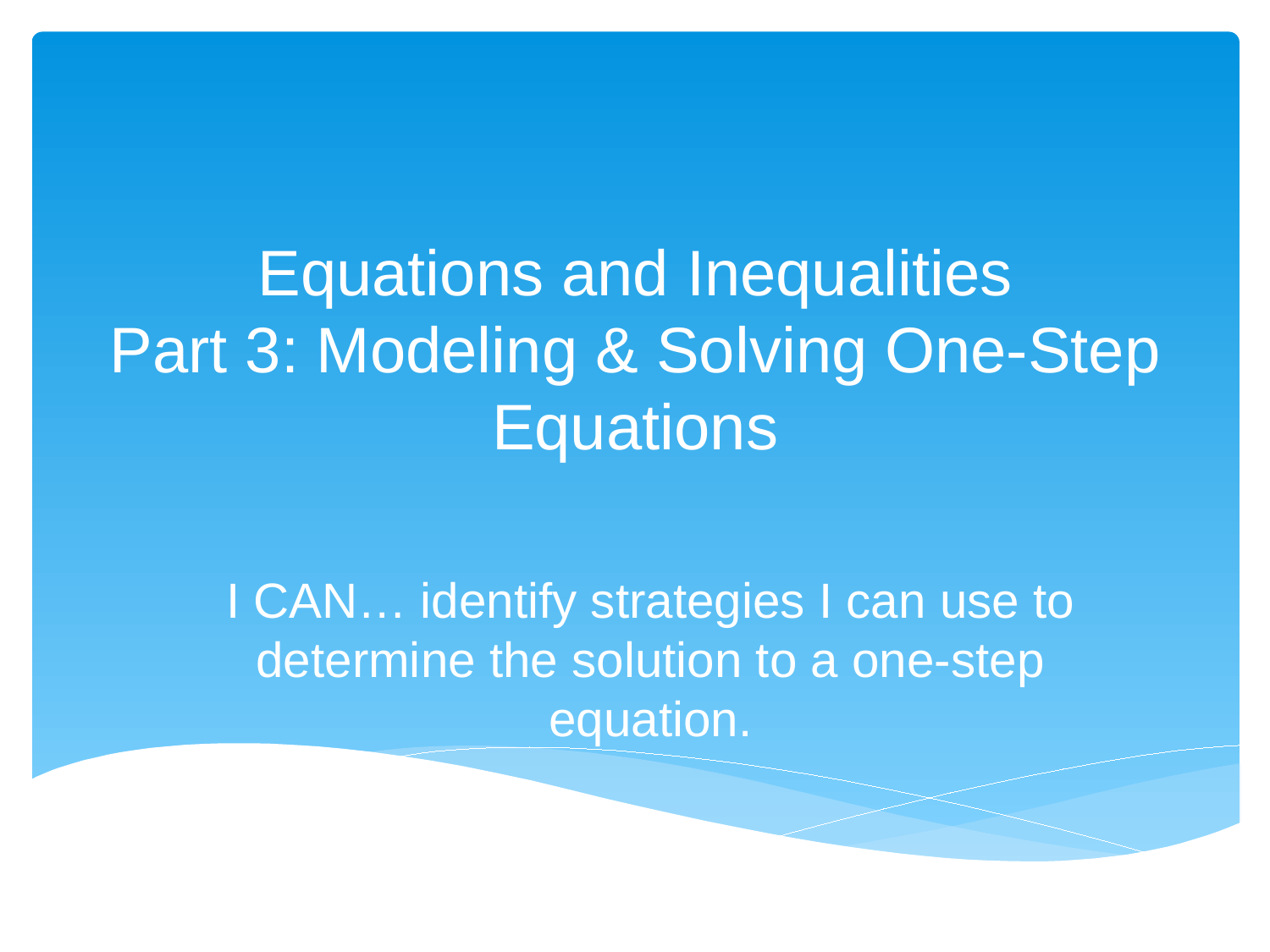

# Equations and Inequalities Part 3: Modeling & Solving One-Step Equations

I CAN… identify strategies I can use to determine the solution to a one-step equation.